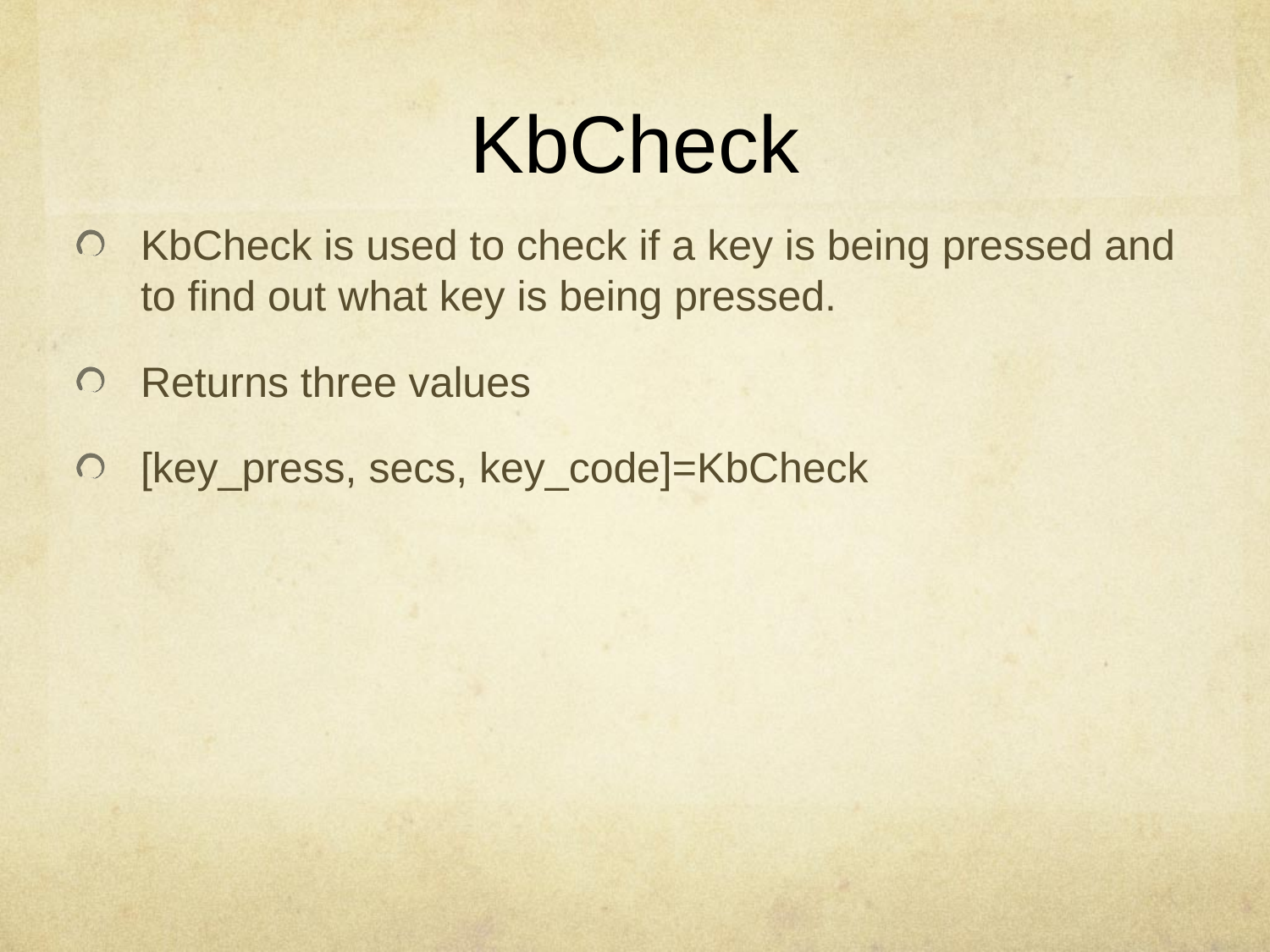

# KbCheck
KbCheck is used to check if a key is being pressed and to find out what key is being pressed.
Returns three values
[key_press, secs, key_code]=KbCheck